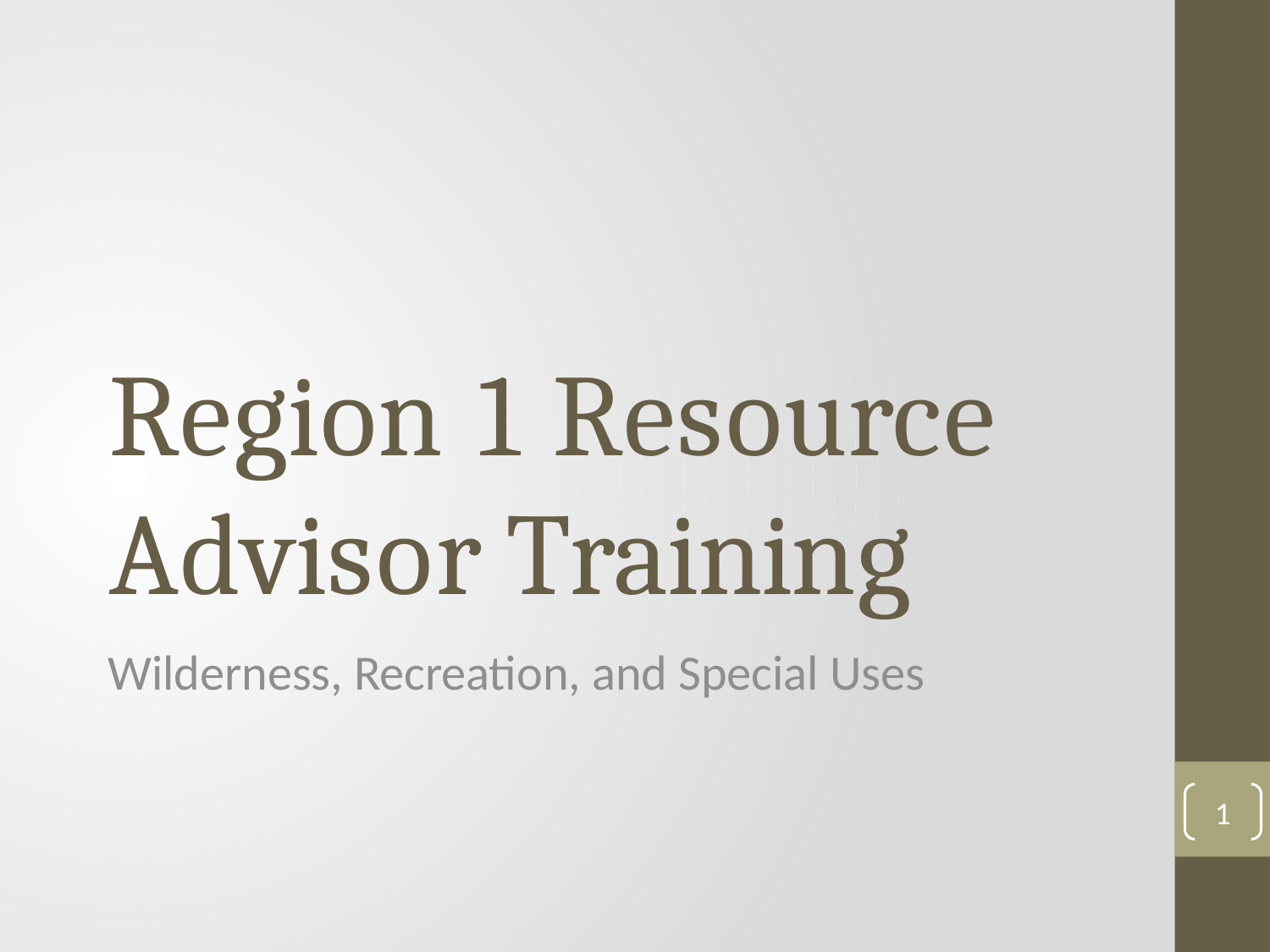

# Region 1 Resource Advisor Training
Wilderness, Recreation, and Special Uses
1